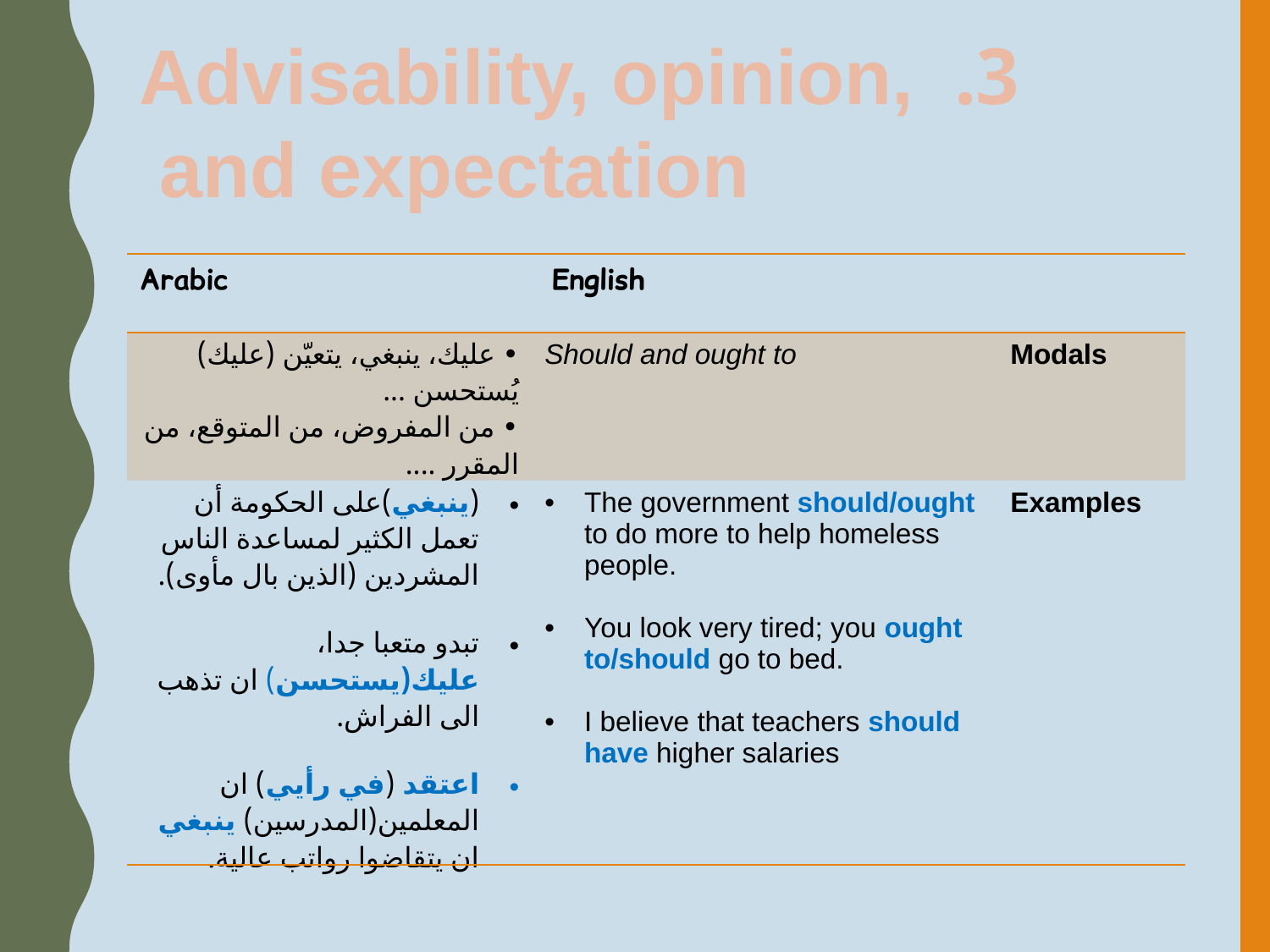

3.  Advisability, opinion, and expectation
| Arabic | English |  |
| --- | --- | --- |
| • عليك، ينبغي، يتعيّن (عليك) يُستحسن ... • من المفروض، من المتوقع، من المقرر .... | Should and ought to | Modals |
| (ينبغي)على الحكومة أن تعمل الكثير لمساعدة الناس المشردين (الذين بال مأوى). تبدو متعبا جدا، عليك(يستحسن) ان تذهب الى الفراش. اعتقد (في رأيي) ان المعلمين(المدرسين) ينبغي ان يتقاضوا رواتب عالية. | The government should/ought to do more to help homeless people. You look very tired; you ought to/should go to bed. I believe that teachers should have higher salaries | Examples |